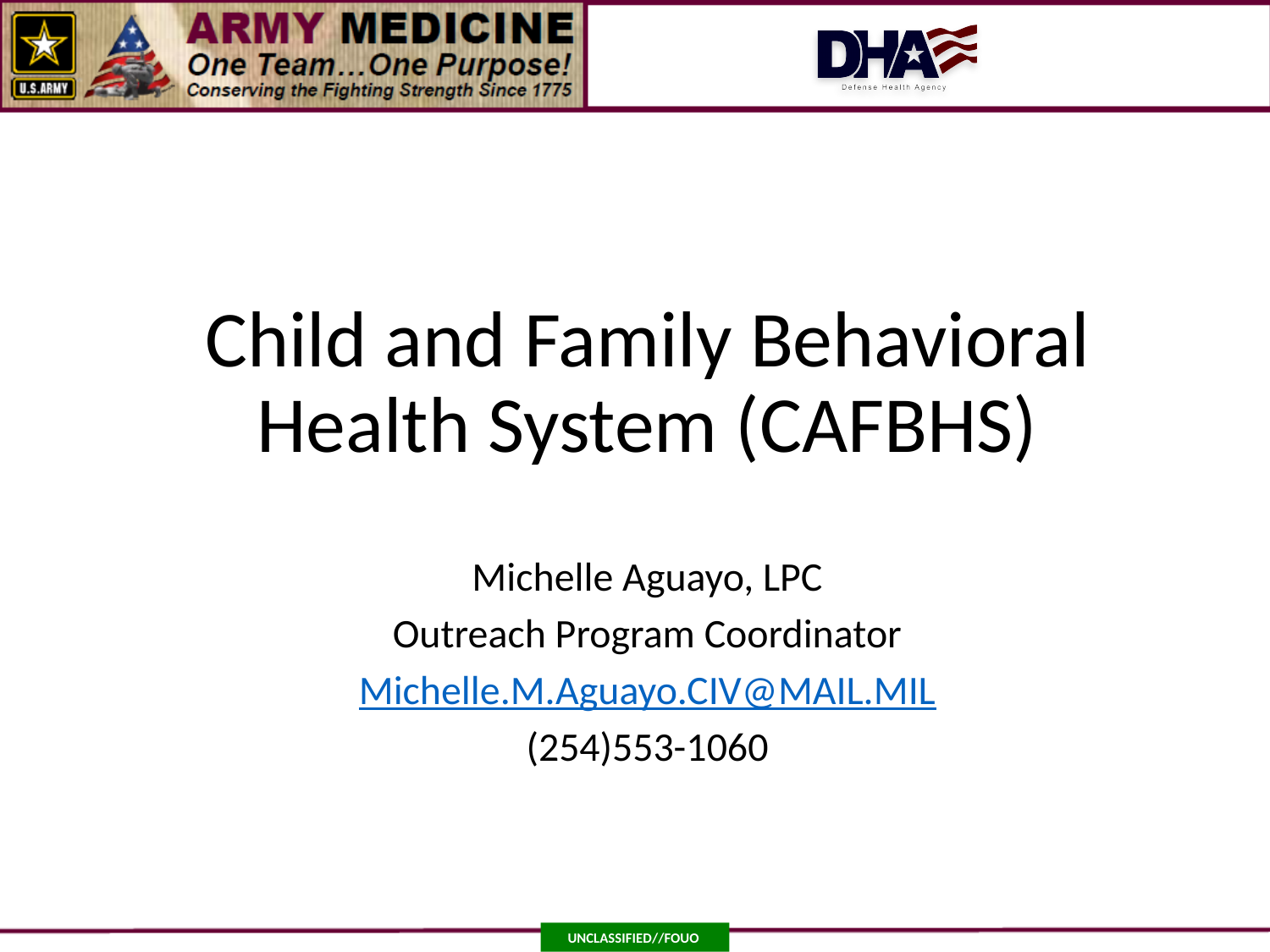

# Child and Family Behavioral Health System (CAFBHS)
Michelle Aguayo, LPC
Outreach Program Coordinator
Michelle.M.Aguayo.CIV@MAIL.MIL
(254)553-1060

Unclassified//FOUO